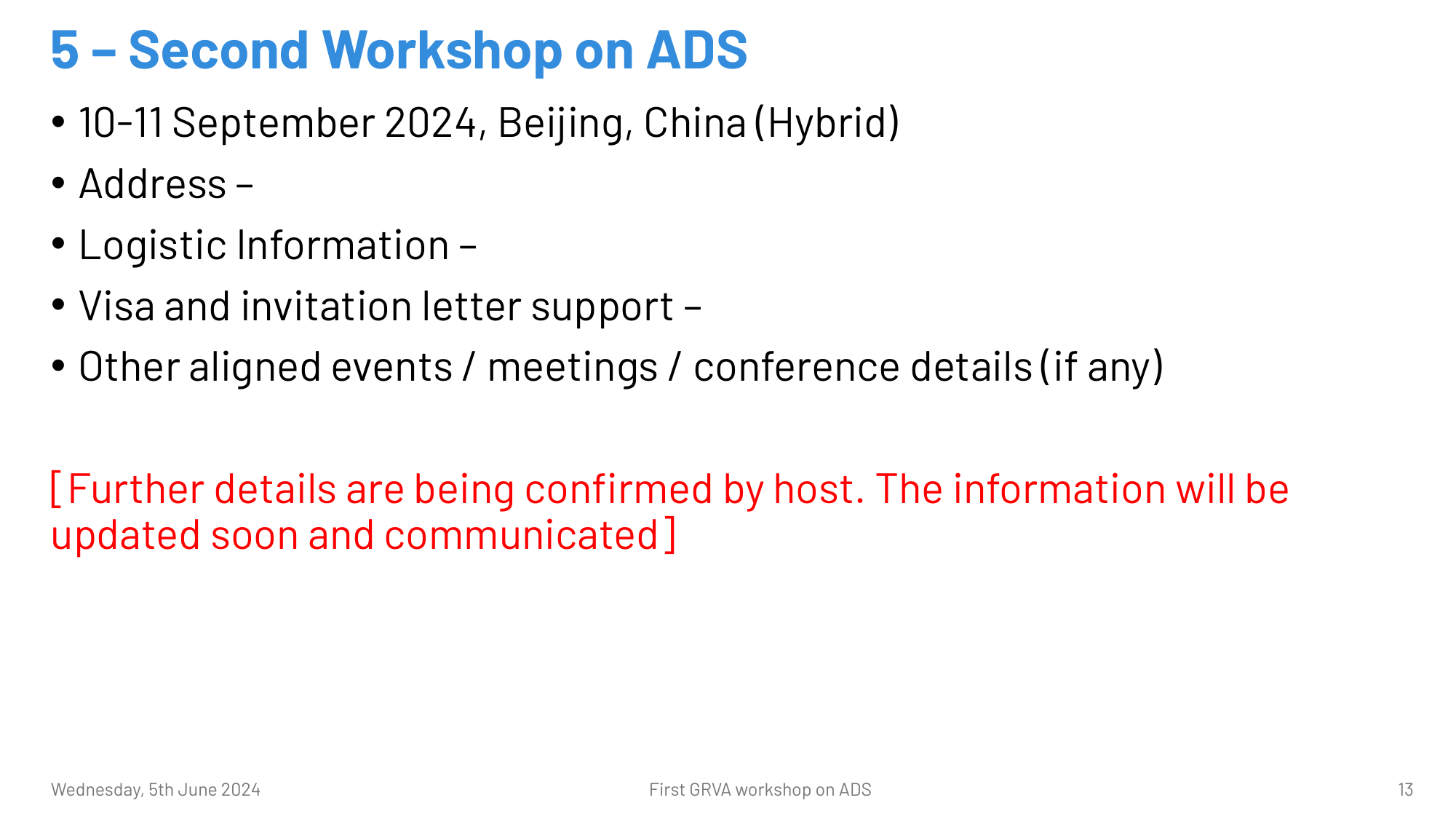

# 5 – Second Workshop on ADS
10-11 September 2024, Beijing, China (Hybrid)
Address –
Logistic Information –
Visa and invitation letter support –
Other aligned events / meetings / conference details (if any)

[Further details are being confirmed by host. The information will be updated soon and communicated]
Wednesday, 5th June 2024
First GRVA workshop on ADS
13